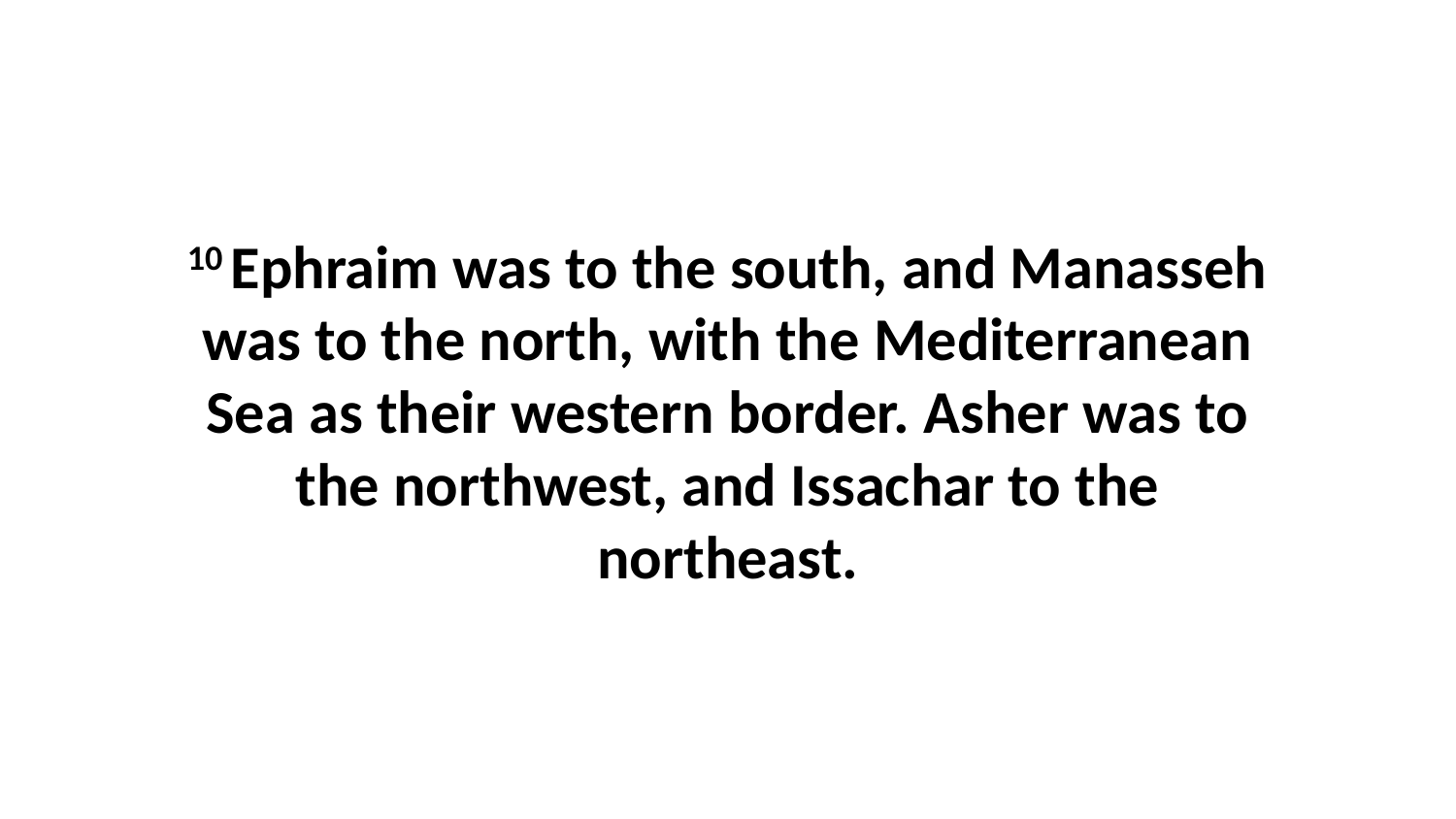

10 Ephraim was to the south, and Manasseh was to the north, with the Mediterranean Sea as their western border. Asher was to the northwest, and Issachar to the northeast.